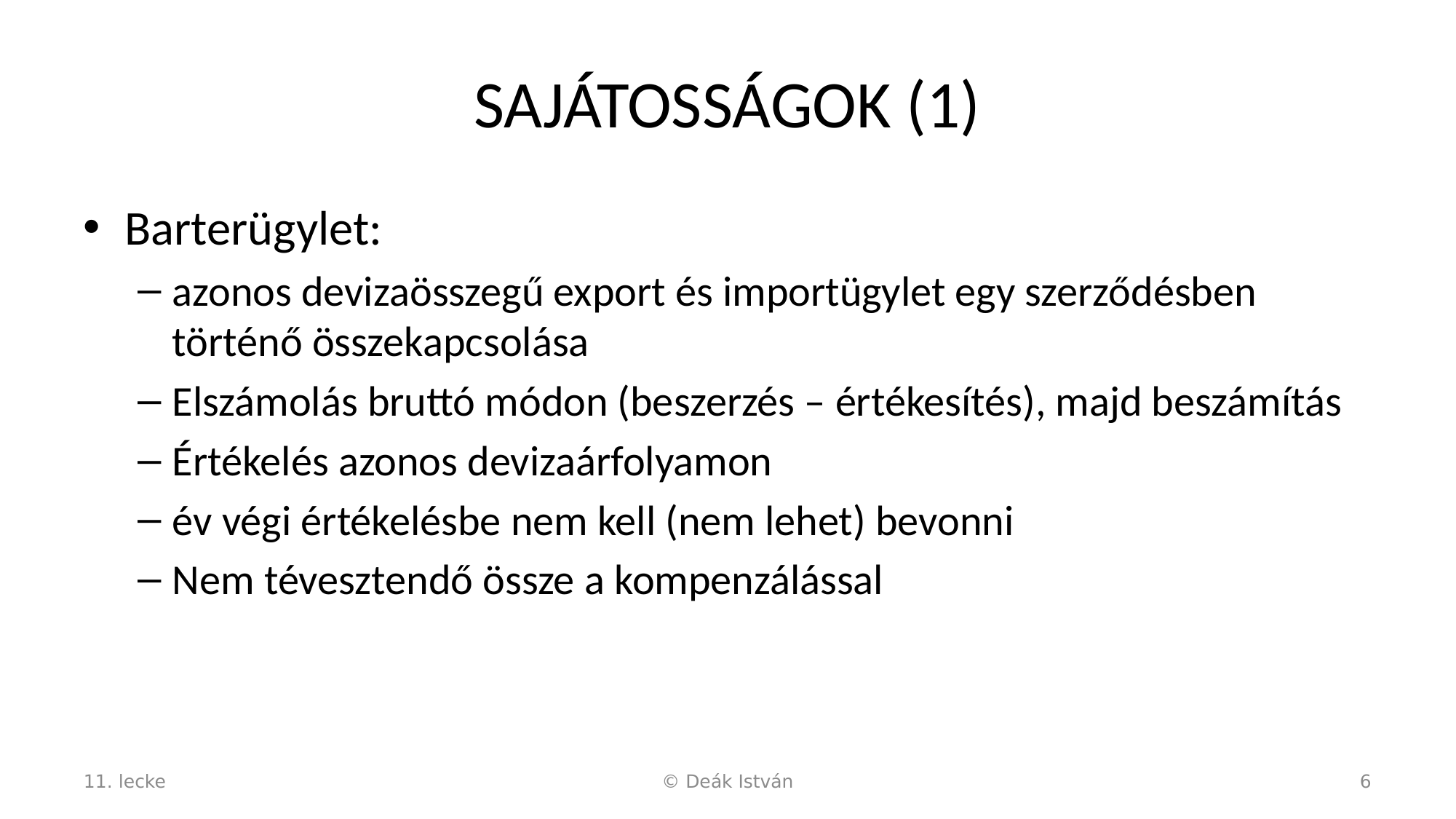

# SAJÁTOSSÁGOK (1)
Barterügylet:
azonos devizaösszegű export és importügylet egy szerződésben történő összekapcsolása
Elszámolás bruttó módon (beszerzés – értékesítés), majd beszámítás
Értékelés azonos devizaárfolyamon
év végi értékelésbe nem kell (nem lehet) bevonni
Nem tévesztendő össze a kompenzálással
11. lecke
© Deák István
6